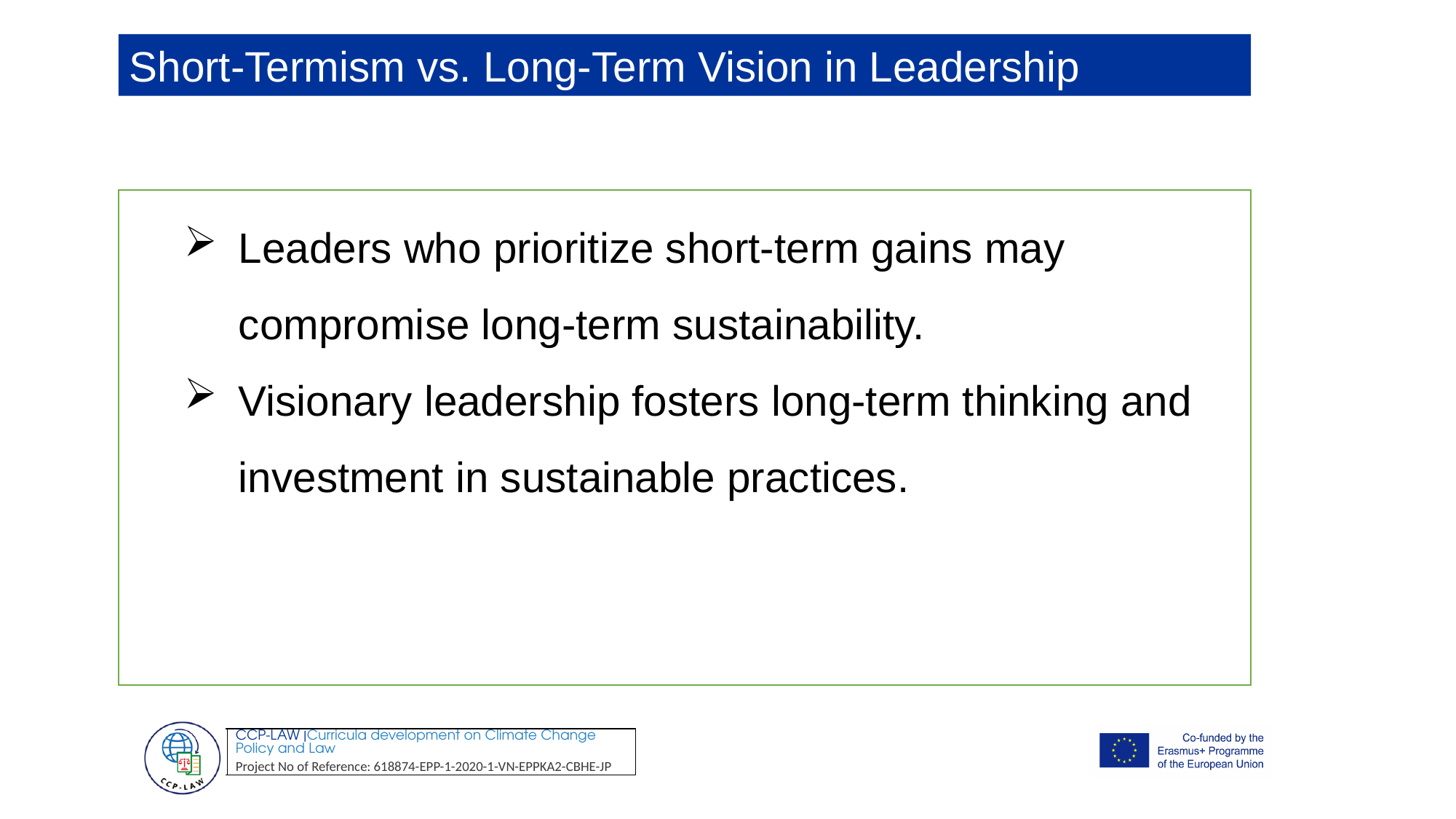

Short-Termism vs. Long-Term Vision in Leadership
Leaders who prioritize short-term gains may compromise long-term sustainability.
Visionary leadership fosters long-term thinking and investment in sustainable practices.